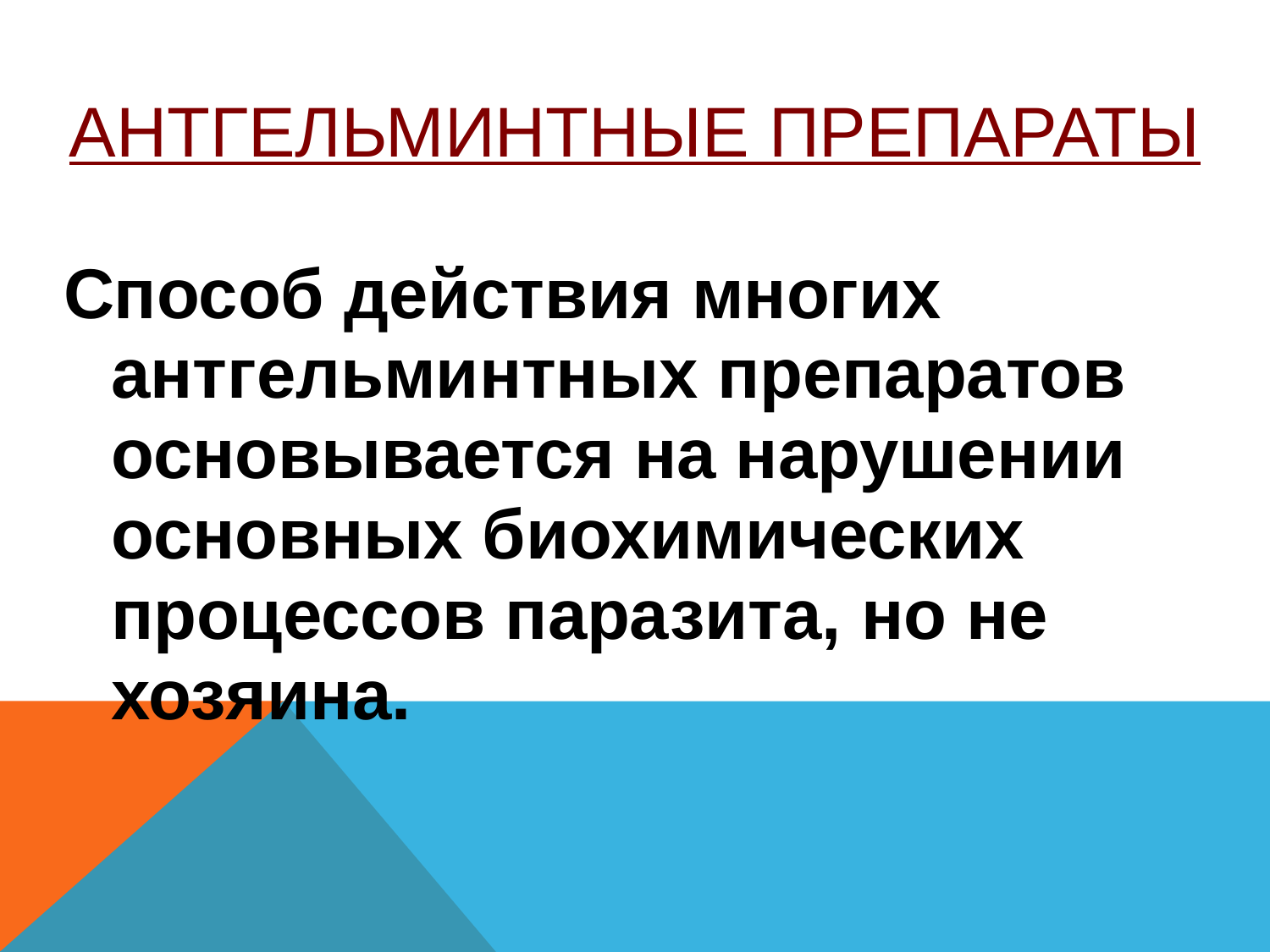

# Антгельминтные препараты
Способ действия многих антгельминтных препаратов основывается на нарушении основных биохимических процессов паразита, но не хозяина.